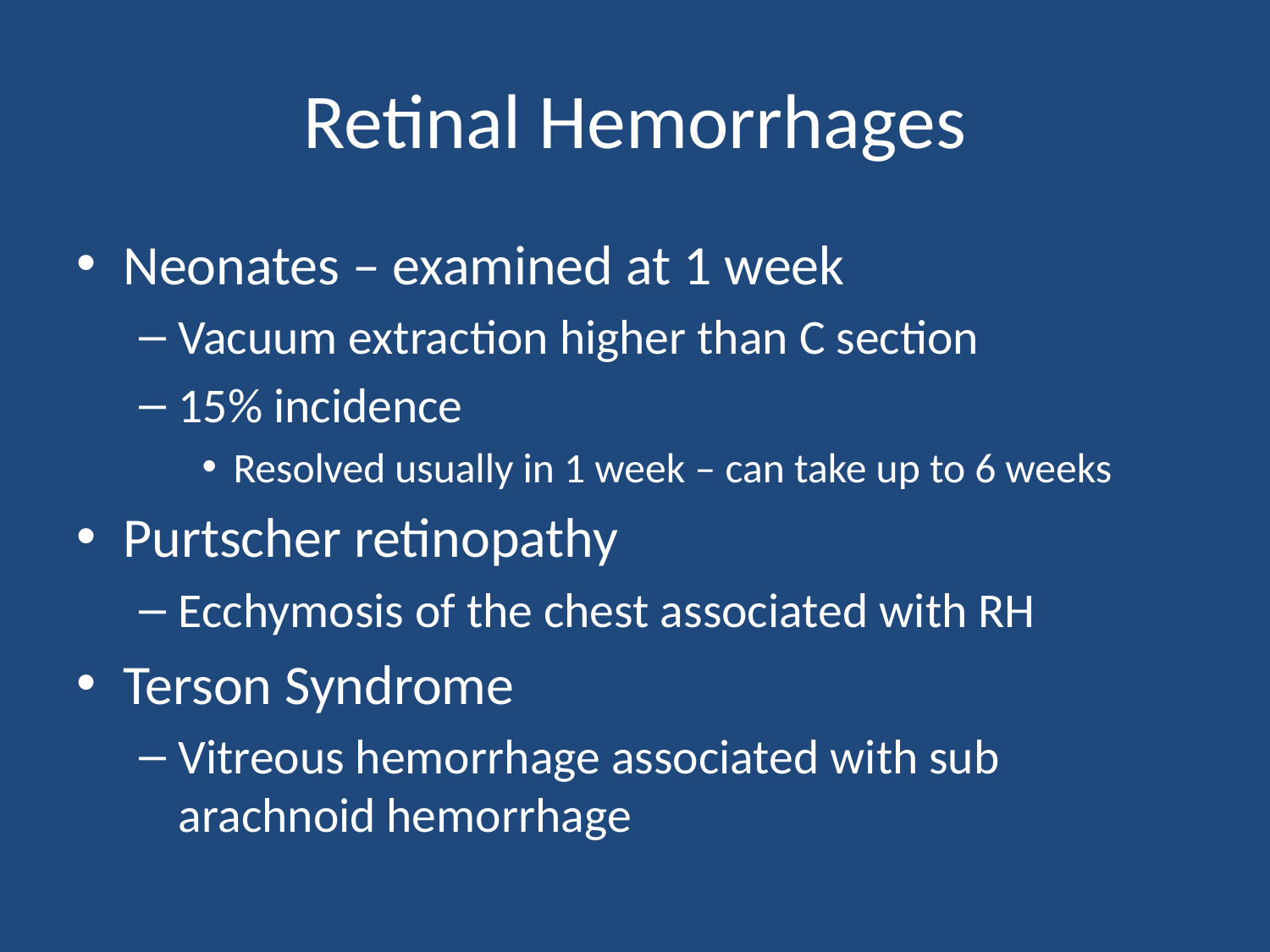

# Retinal Hemorrhages
Neonates – examined at 1 week
Vacuum extraction higher than C section
15% incidence
Resolved usually in 1 week – can take up to 6 weeks
Purtscher retinopathy
Ecchymosis of the chest associated with RH
Terson Syndrome
Vitreous hemorrhage associated with sub arachnoid hemorrhage